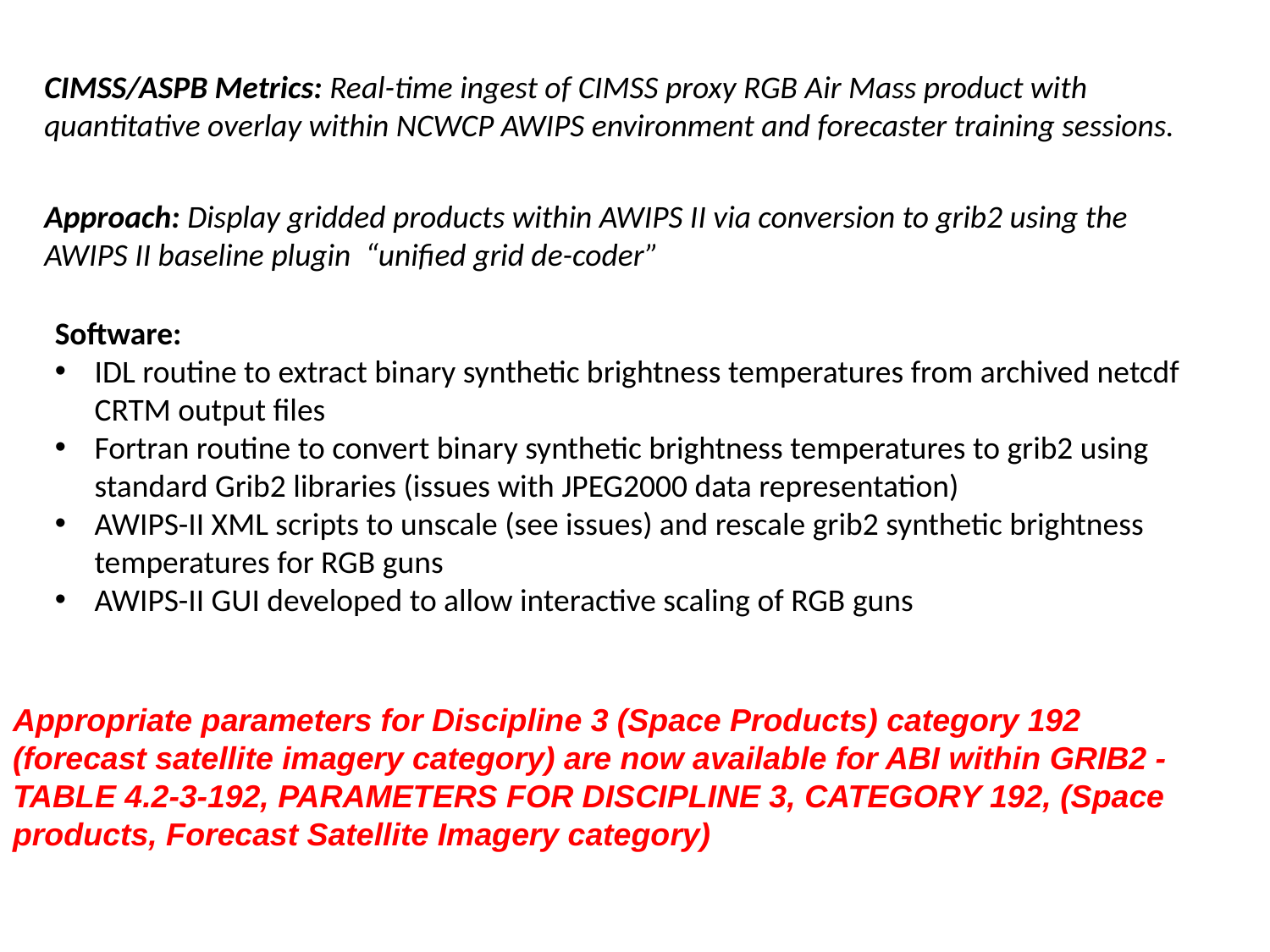

CIMSS/ASPB Metrics: Real-time ingest of CIMSS proxy RGB Air Mass product with quantitative overlay within NCWCP AWIPS environment and forecaster training sessions.
Approach: Display gridded products within AWIPS II via conversion to grib2 using the AWIPS II baseline plugin  “unified grid de-coder”
Software:
IDL routine to extract binary synthetic brightness temperatures from archived netcdf CRTM output files
Fortran routine to convert binary synthetic brightness temperatures to grib2 using standard Grib2 libraries (issues with JPEG2000 data representation)
AWIPS-II XML scripts to unscale (see issues) and rescale grib2 synthetic brightness temperatures for RGB guns
AWIPS-II GUI developed to allow interactive scaling of RGB guns

Appropriate parameters for Discipline 3 (Space Products) category 192
(forecast satellite imagery category) are now available for ABI within GRIB2 - TABLE 4.2-3-192, PARAMETERS FOR DISCIPLINE 3, CATEGORY 192, (Space products, Forecast Satellite Imagery category)